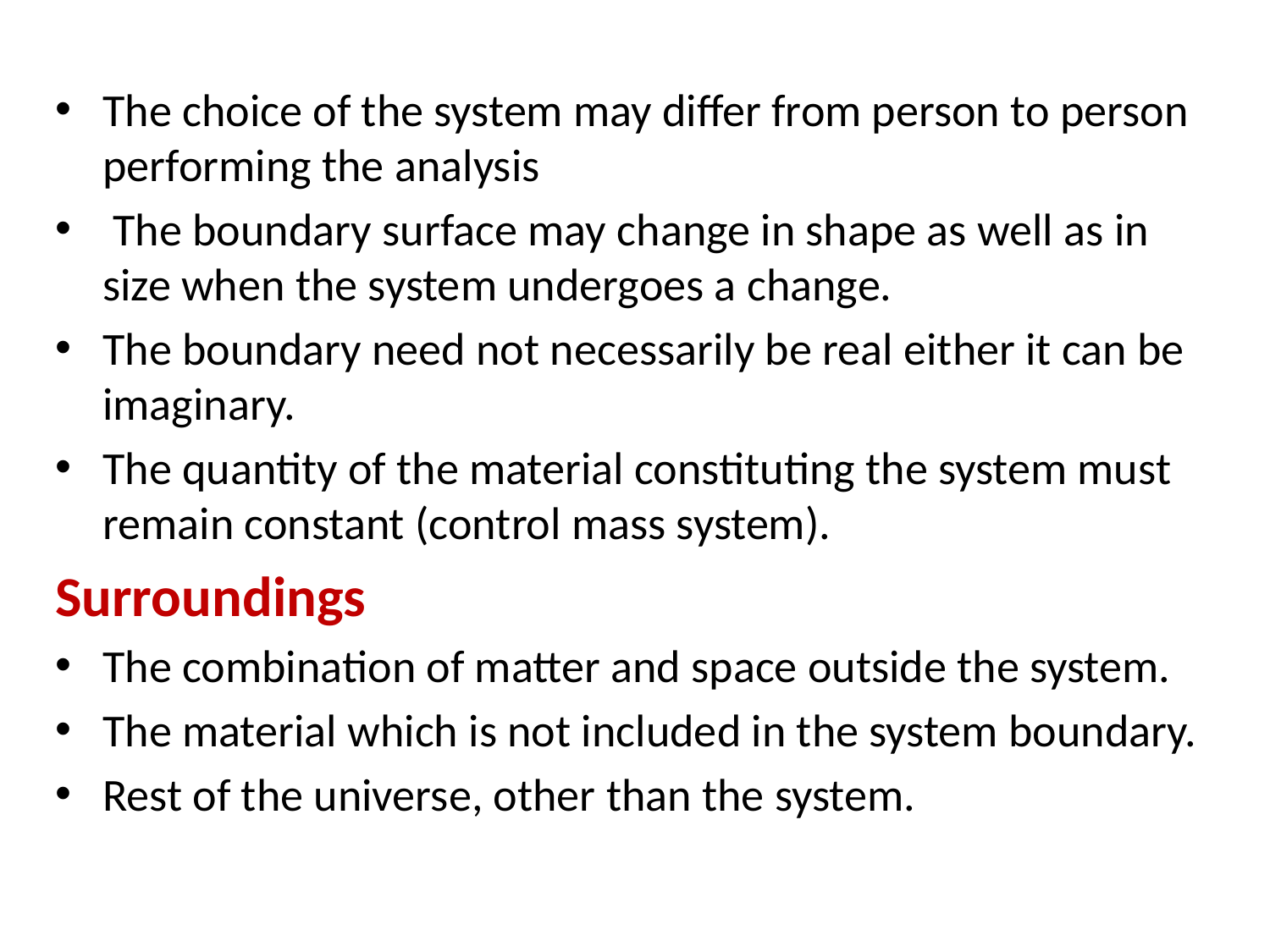

The choice of the system may differ from person to person performing the analysis
 The boundary surface may change in shape as well as in size when the system undergoes a change.
The boundary need not necessarily be real either it can be imaginary.
The quantity of the material constituting the system must remain constant (control mass system).
Surroundings
The combination of matter and space outside the system.
The material which is not included in the system boundary.
Rest of the universe, other than the system.